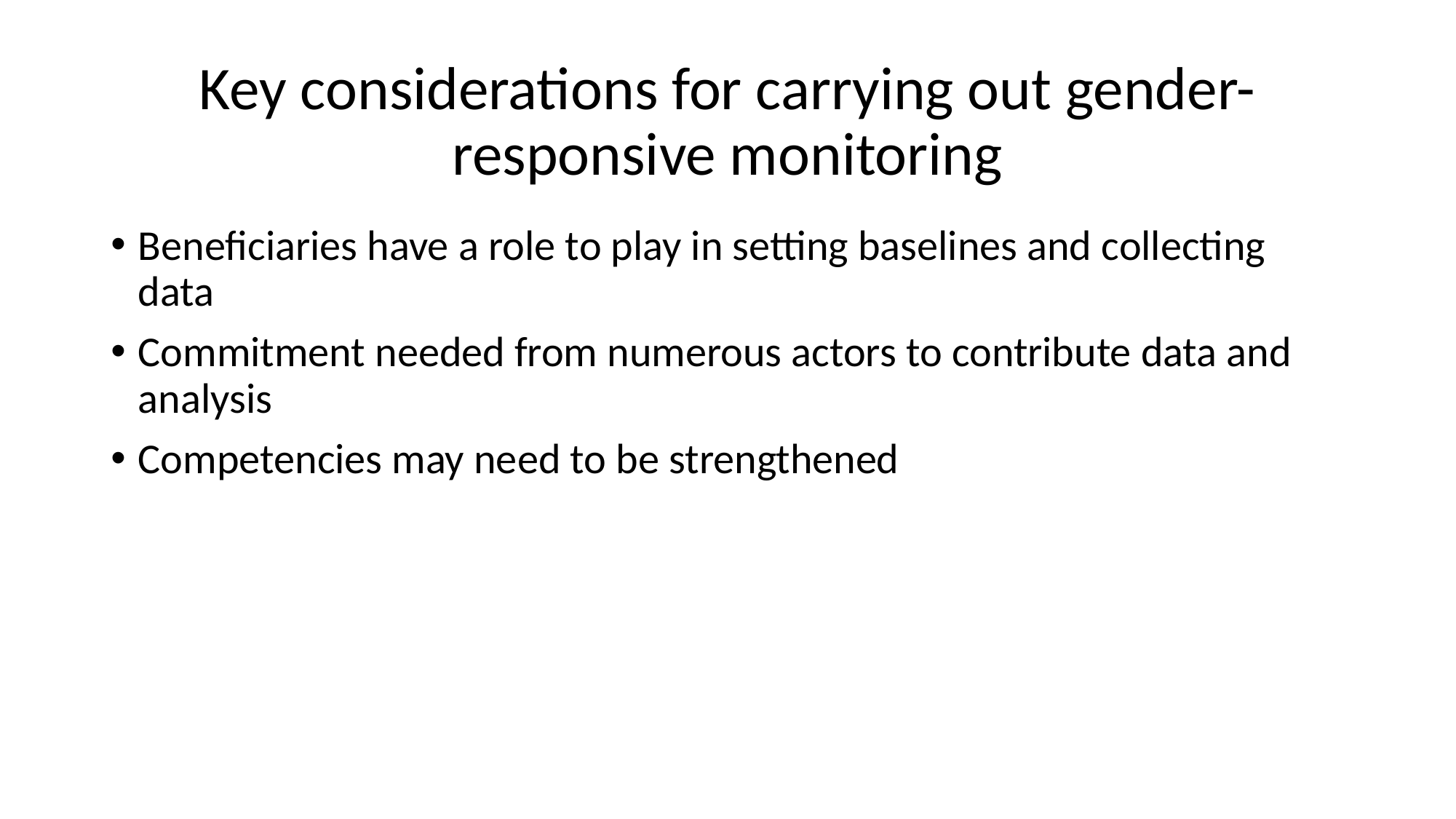

# Key considerations for carrying out gender-responsive monitoring
Beneficiaries have a role to play in setting baselines and collecting data
Commitment needed from numerous actors to contribute data and analysis
Competencies may need to be strengthened